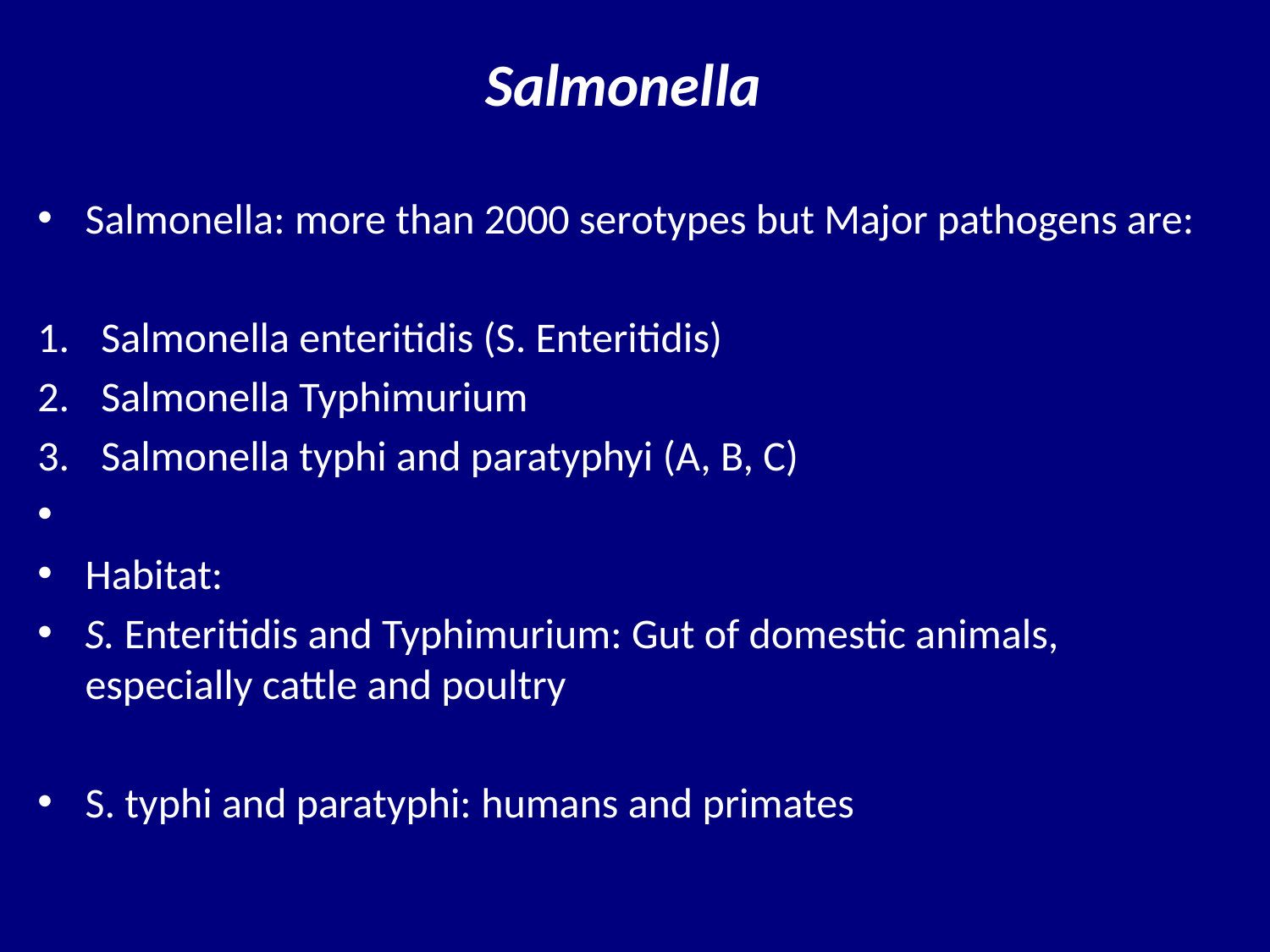

# Salmonella

Salmonella: more than 2000 serotypes but Major pathogens are:

Salmonella enteritidis (S. Enteritidis)
Salmonella Typhimurium
Salmonella typhi and paratyphyi (A, B, C)

Habitat:
S. Enteritidis and Typhimurium: Gut of domestic animals, especially cattle and poultry

S. typhi and paratyphi: humans and primates